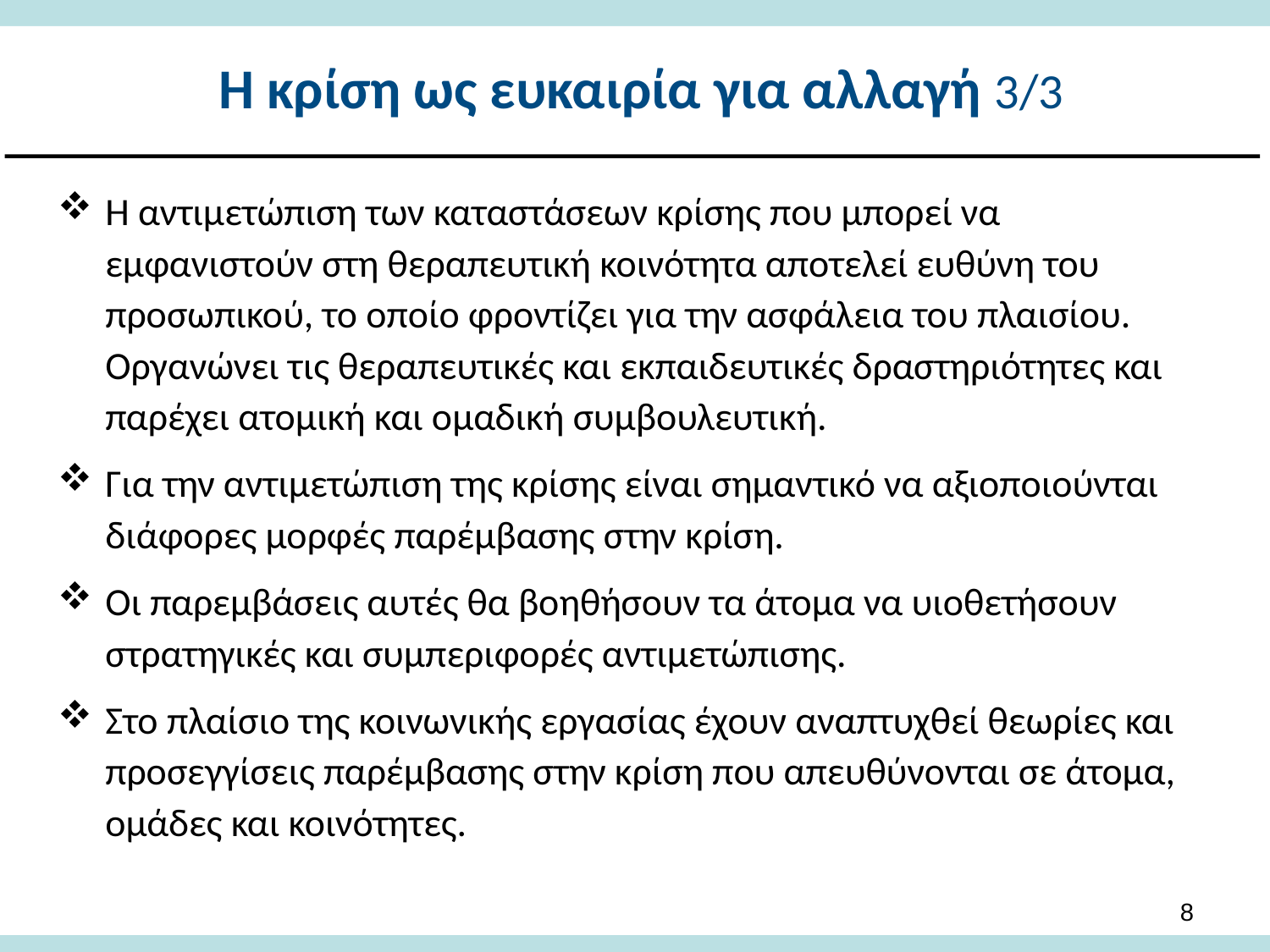

# Η κρίση ως ευκαιρία για αλλαγή 3/3
Η αντιμετώπιση των καταστάσεων κρίσης που μπορεί να εμφανιστούν στη θεραπευτική κοινότητα αποτελεί ευθύνη του προσωπικού, το οποίο φροντίζει για την ασφάλεια του πλαισίου. Οργανώνει τις θεραπευτικές και εκπαιδευτικές δραστηριότητες και παρέχει ατομική και ομαδική συμβουλευτική.
Για την αντιμετώπιση της κρίσης είναι σημαντικό να αξιοποιούνται διάφορες μορφές παρέμβασης στην κρίση.
Οι παρεμβάσεις αυτές θα βοηθήσουν τα άτομα να υιοθετήσουν στρατηγικές και συμπεριφορές αντιμετώπισης.
Στο πλαίσιο της κοινωνικής εργασίας έχουν αναπτυχθεί θεωρίες και προσεγγίσεις παρέμβασης στην κρίση που απευθύνονται σε άτομα, ομάδες και κοινότητες.
8